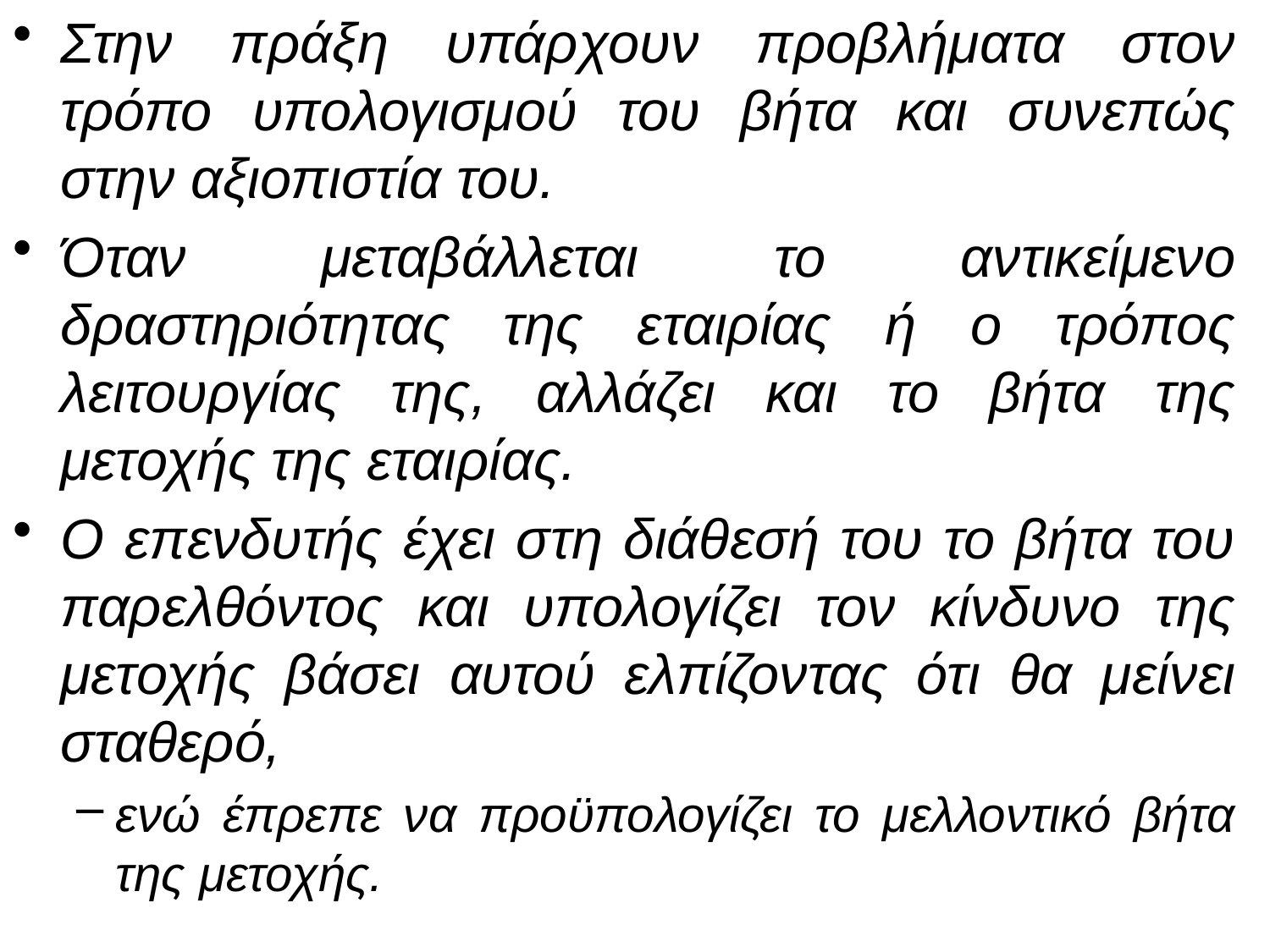

Στην πράξη υπάρχουν προβλήματα στον τρόπο υπολογισμού του βήτα και συνεπώς στην αξιοπιστία του.
Όταν μεταβάλλεται το αντικείμενο δραστηριότητας της εταιρίας ή ο τρόπος λειτουργίας της, αλλάζει και το βήτα της μετοχής της εταιρίας.
Ο επενδυτής έχει στη διάθεσή του το βήτα του παρελθόντος και υπολογίζει τον κίνδυνο της μετοχής βάσει αυτού ελπίζοντας ότι θα μείνει σταθερό,
ενώ έπρεπε να προϋπολογίζει το μελλοντικό βήτα της μετοχής.
58